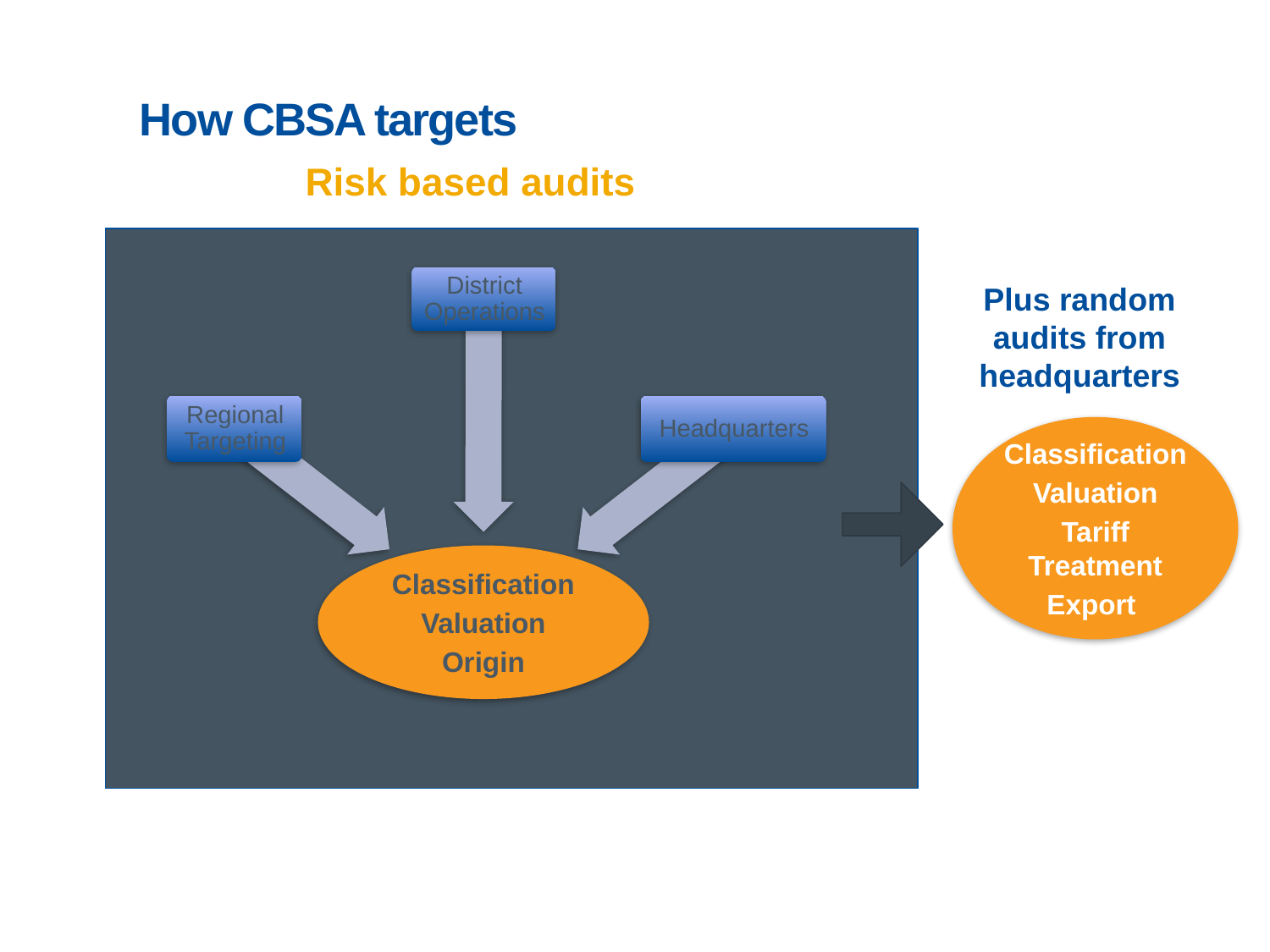

How CBSA targets
Risk based audits

Classification
Valuation
Origin
Regional Targeting
District Operations
Headquarters
Plus random audits from headquarters

Classification
Valuation
Tariff Treatment
Export